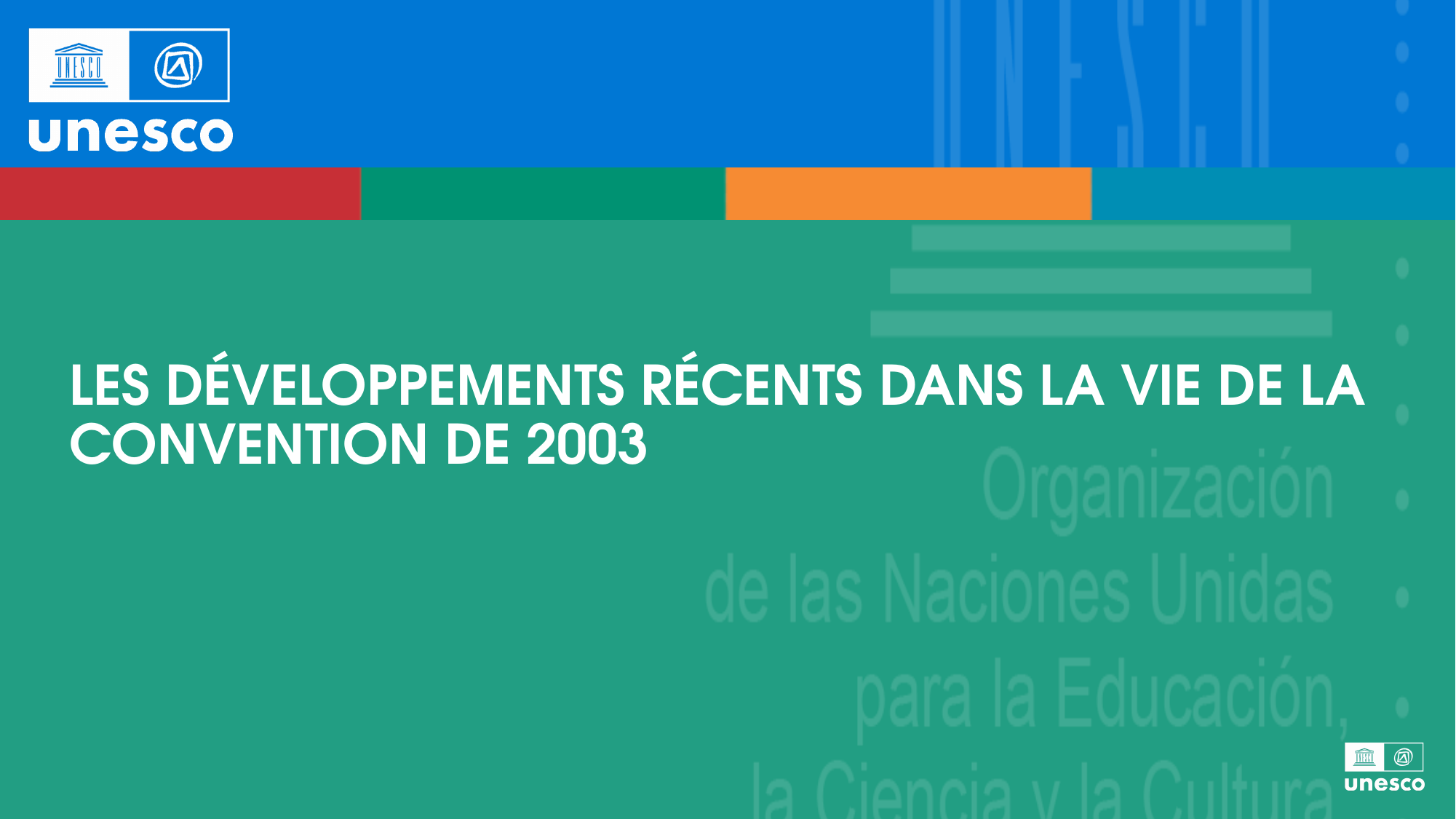

Les développements récents dans la vie de la convention de 2003